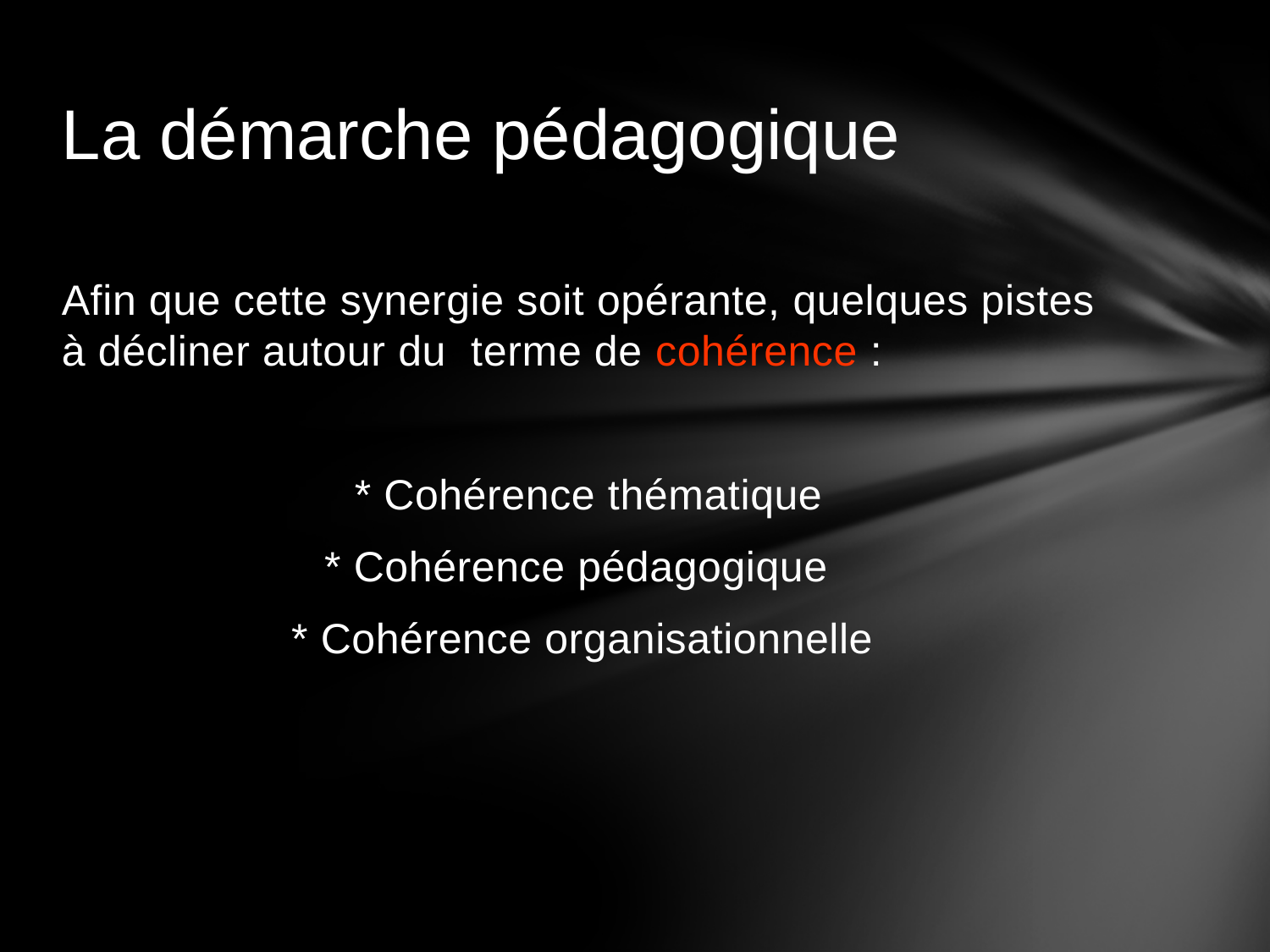

La démarche pédagogique

Afin que cette synergie soit opérante, quelques pistes à décliner autour du  terme de cohérence :

 * Cohérence thématique
* Cohérence pédagogique
* Cohérence organisationnelle